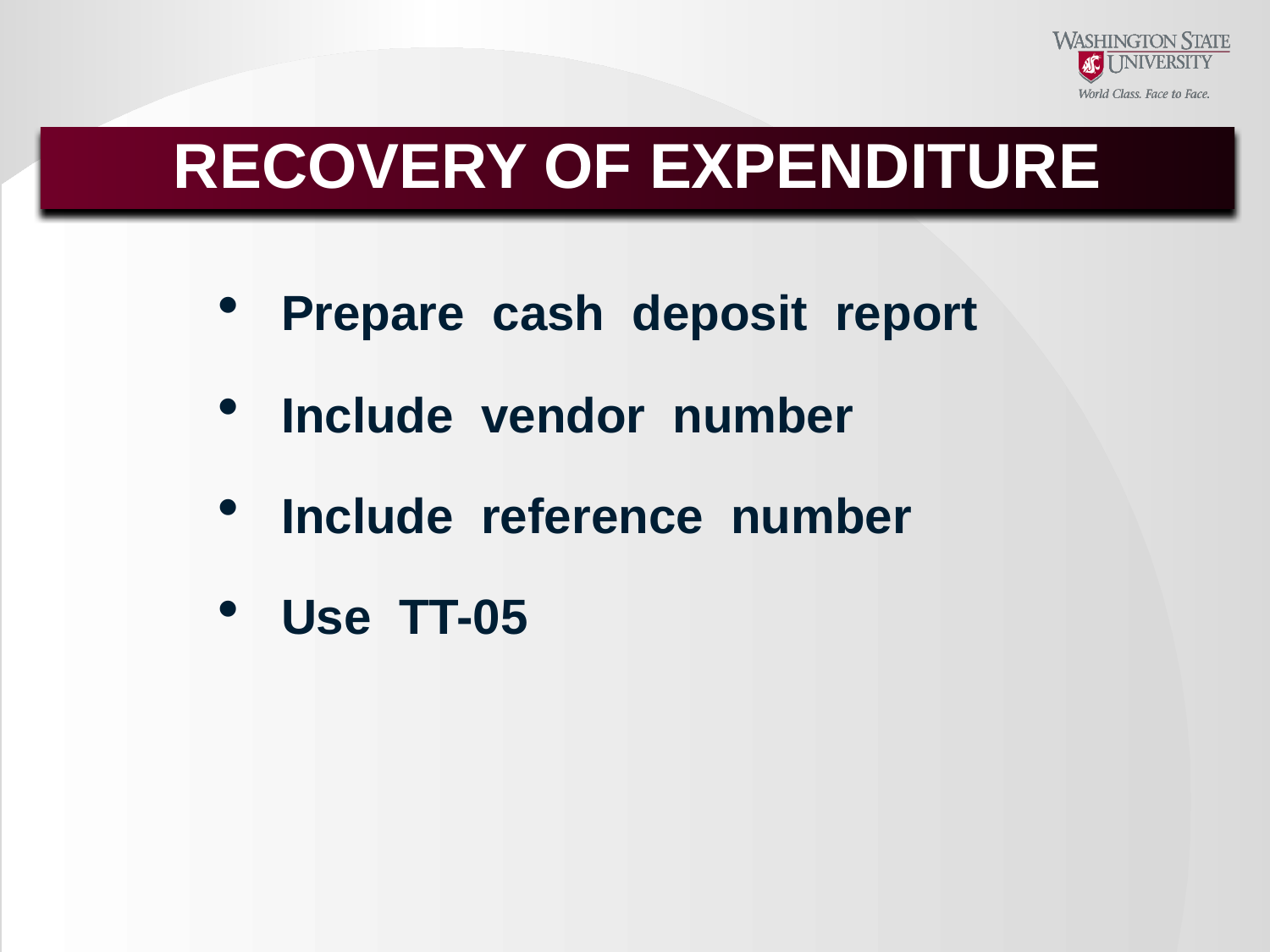

# RECOVERY OF EXPENDITURE
Prepare  cash  deposit  report
Include  vendor  number
Include  reference  number
Use  TT-05